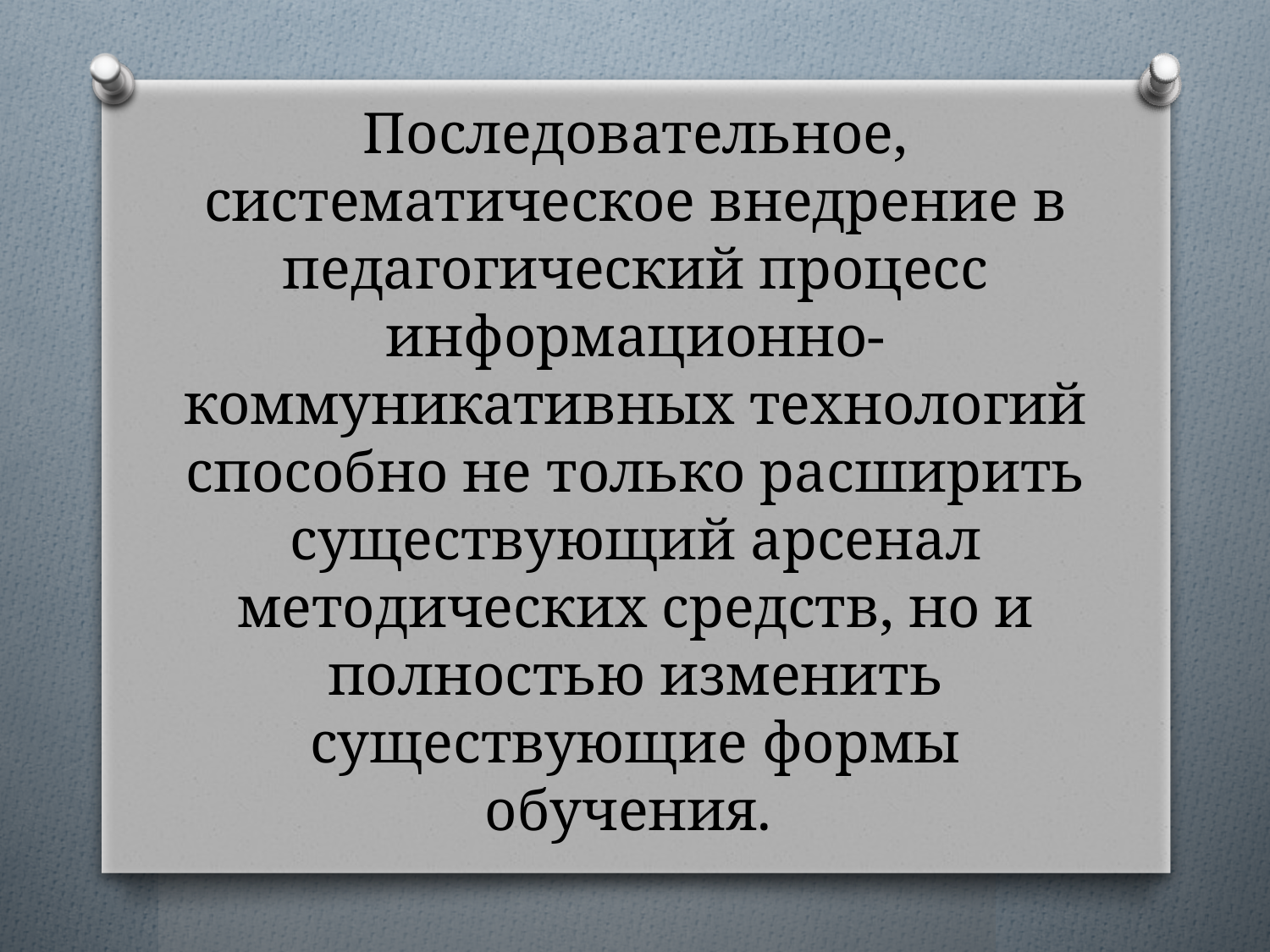

# Последовательное, систематическое внедрение в педагогический процесс информационно-коммуникативных технологий способно не только расширить существующий арсенал методических средств, но и полностью изменить существующие формы обучения.